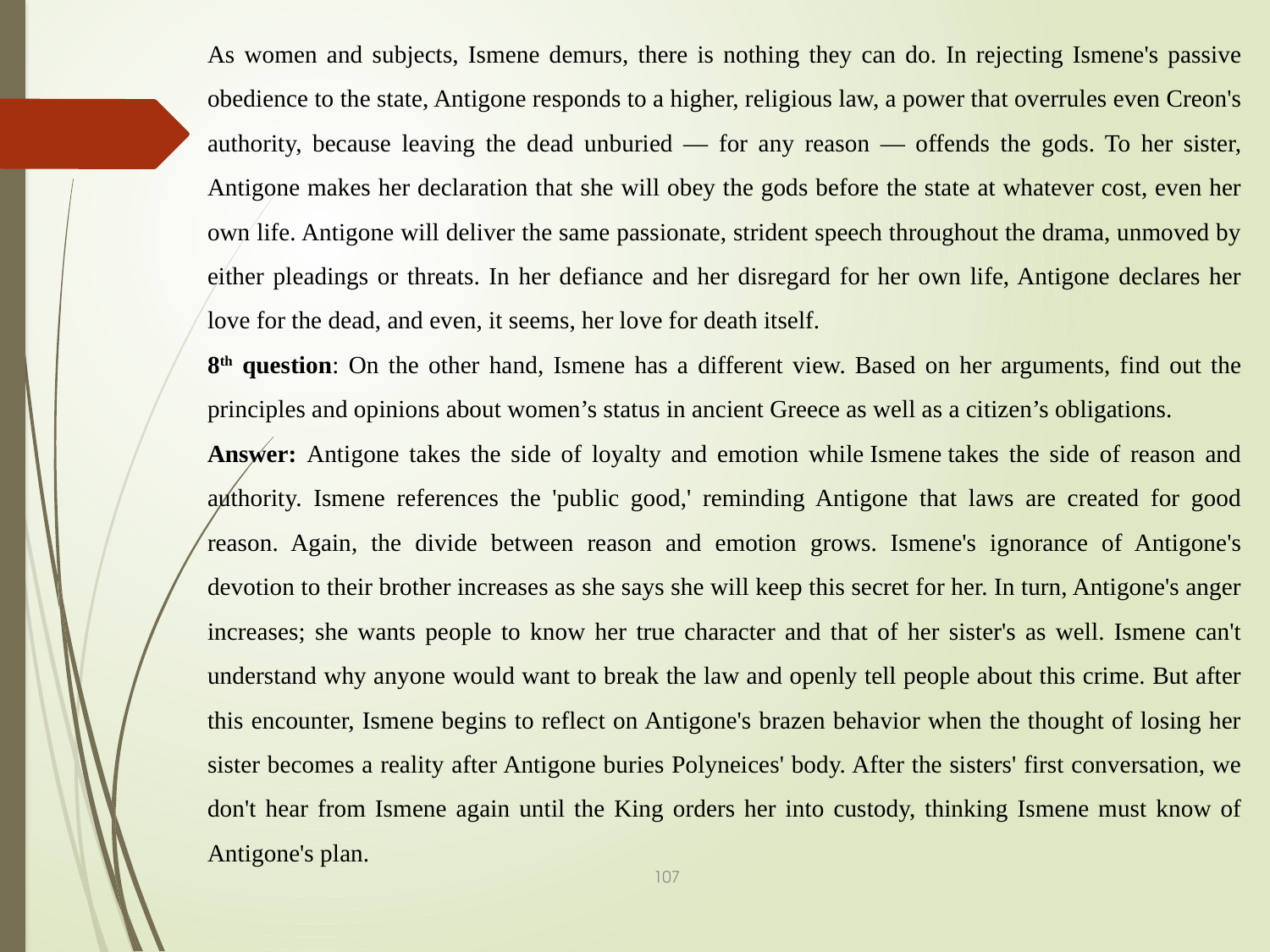

As women and subjects, Ismene demurs, there is nothing they can do. In rejecting Ismene's passive obedience to the state, Antigone responds to a higher, religious law, a power that overrules even Creon's authority, because leaving the dead unburied — for any reason — offends the gods. To her sister, Antigone makes her declaration that she will obey the gods before the state at whatever cost, even her own life. Antigone will deliver the same passionate, strident speech throughout the drama, unmoved by either pleadings or threats. In her defiance and her disregard for her own life, Antigone declares her love for the dead, and even, it seems, her love for death itself.
8th question: On the other hand, Ismene has a different view. Based on her arguments, find out the principles and opinions about women’s status in ancient Greece as well as a citizen’s obligations.
Answer: Antigone takes the side of loyalty and emotion while Ismene takes the side of reason and authority. Ismene references the 'public good,' reminding Antigone that laws are created for good reason. Again, the divide between reason and emotion grows. Ismene's ignorance of Antigone's devotion to their brother increases as she says she will keep this secret for her. In turn, Antigone's anger increases; she wants people to know her true character and that of her sister's as well. Ismene can't understand why anyone would want to break the law and openly tell people about this crime. But after this encounter, Ismene begins to reflect on Antigone's brazen behavior when the thought of losing her sister becomes a reality after Antigone buries Polyneices' body. After the sisters' first conversation, we don't hear from Ismene again until the King orders her into custody, thinking Ismene must know of Antigone's plan.
107